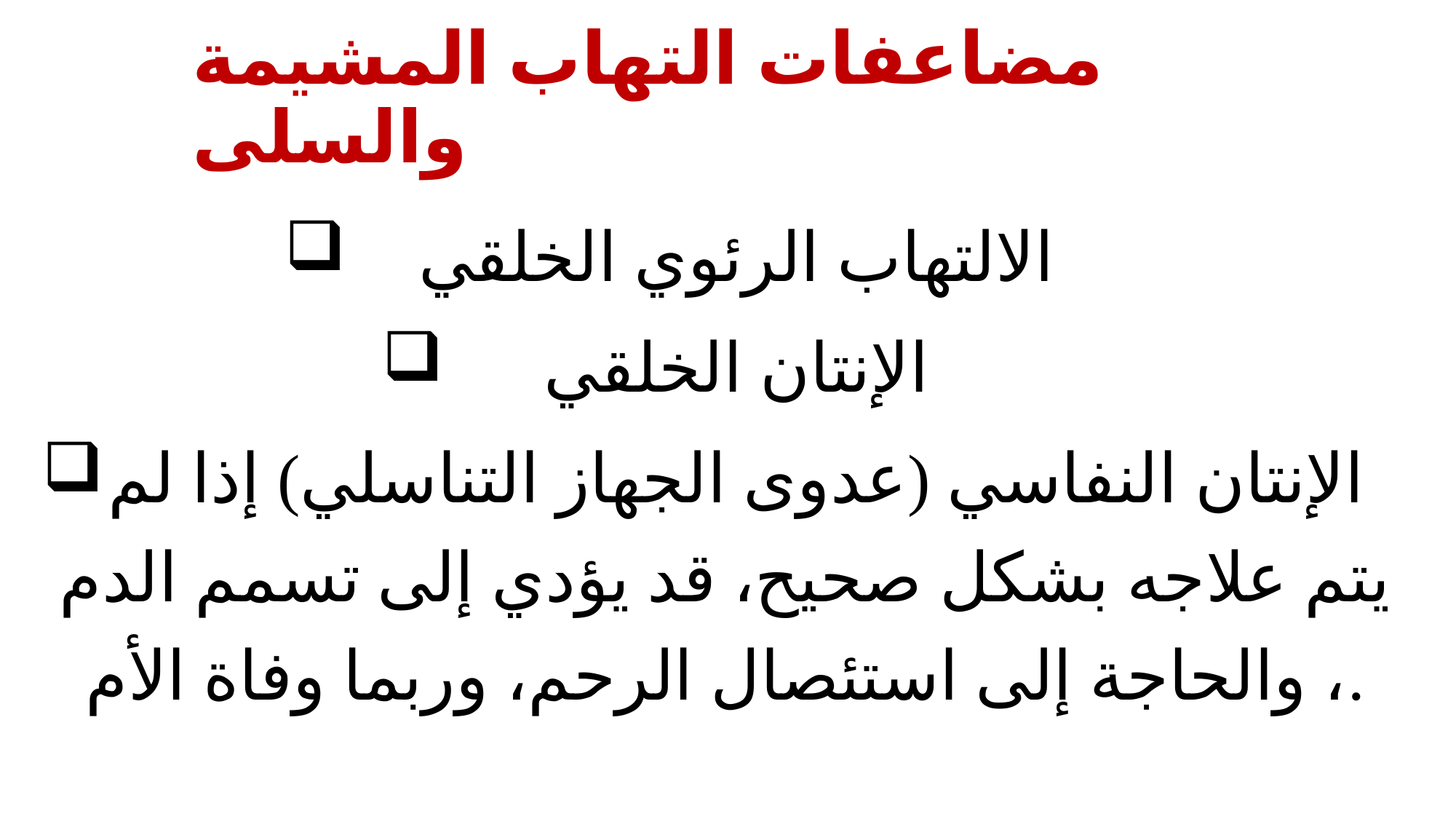

# مضاعفات التهاب المشيمة والسلى
الالتهاب الرئوي الخلقي
الإنتان الخلقي
الإنتان النفاسي (عدوى الجهاز التناسلي) إذا لم يتم علاجه بشكل صحيح، قد يؤدي إلى تسمم الدم ، والحاجة إلى استئصال الرحم، وربما وفاة الأم.